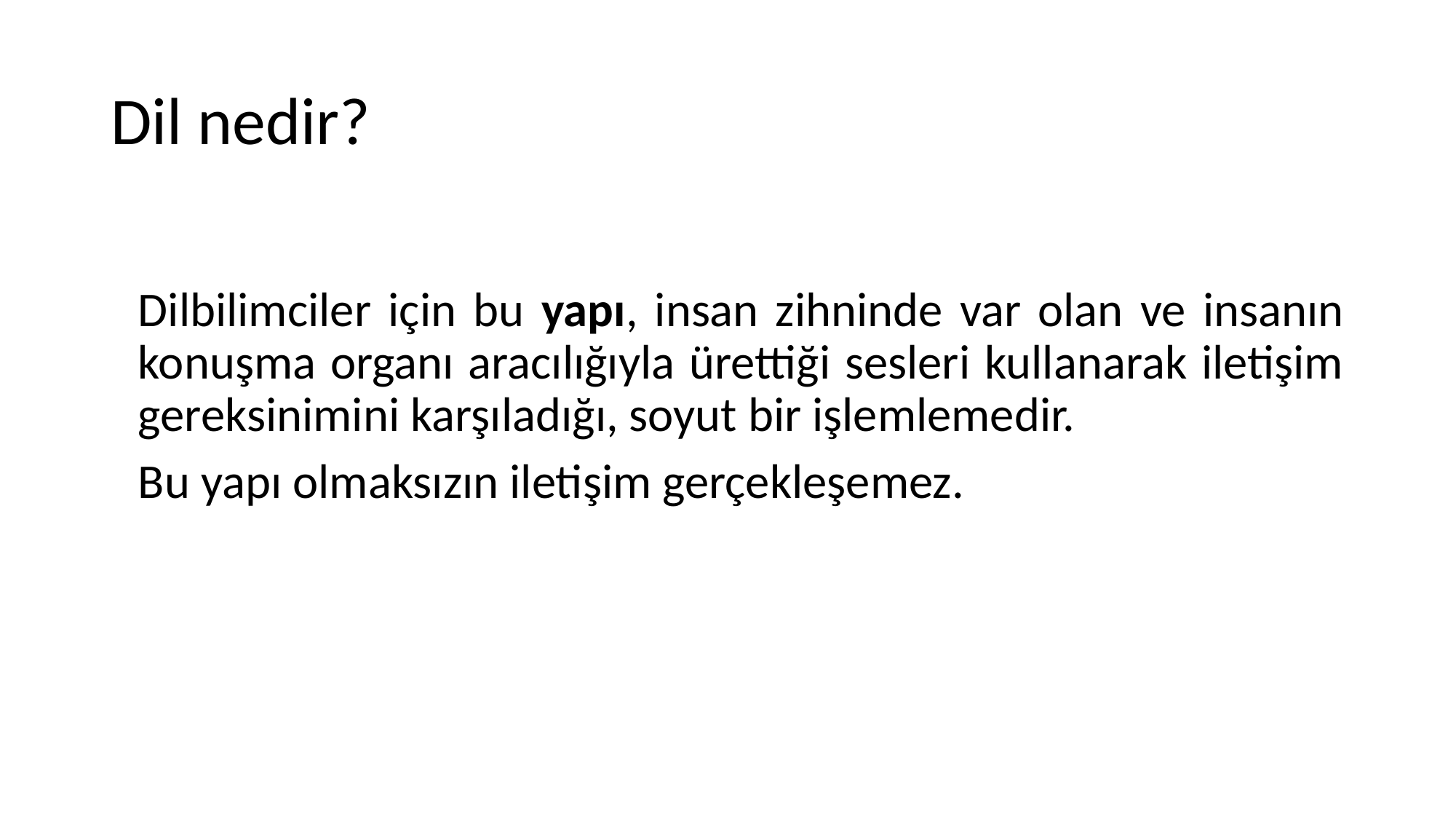

# Dil nedir?

	Dilbilimciler için bu yapı, insan zihninde var olan ve insanın konuşma organı aracılığıyla ürettiği sesleri kullanarak iletişim gereksinimini karşıladığı, soyut bir işlemlemedir.
	Bu yapı olmaksızın iletişim gerçekleşemez.